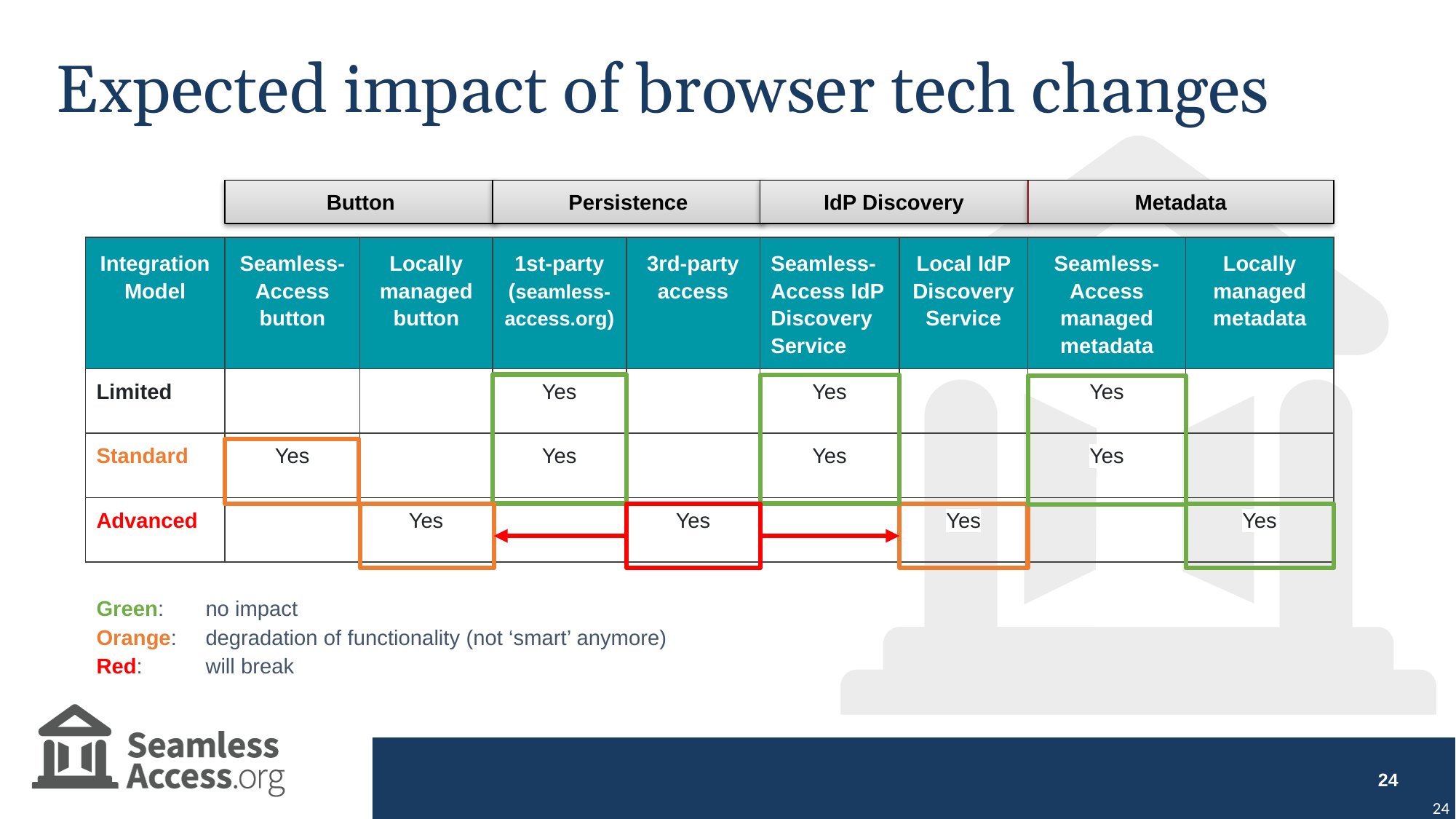

# Expected impact of browser tech changes
Button
Persistence
IdP Discovery
Metadata
| Integration Model | Seamless- Access button | Locally managed button | 1st-party (seamless-access.org) | 3rd-party access | Seamless-Access IdP Discovery Service | Local IdP Discovery Service | Seamless- Access managed metadata | Locally managed metadata |
| --- | --- | --- | --- | --- | --- | --- | --- | --- |
| Limited |  |  | Yes |  | Yes |  | Yes |  |
| Standard | Yes |  | Yes |  | Yes |  | Yes |  |
| Advanced |  | Yes |  | Yes |  | Yes |  | Yes |

Green:	no impact
Orange:	degradation of functionality (not ‘smart’ anymore)
Red:	will break
24